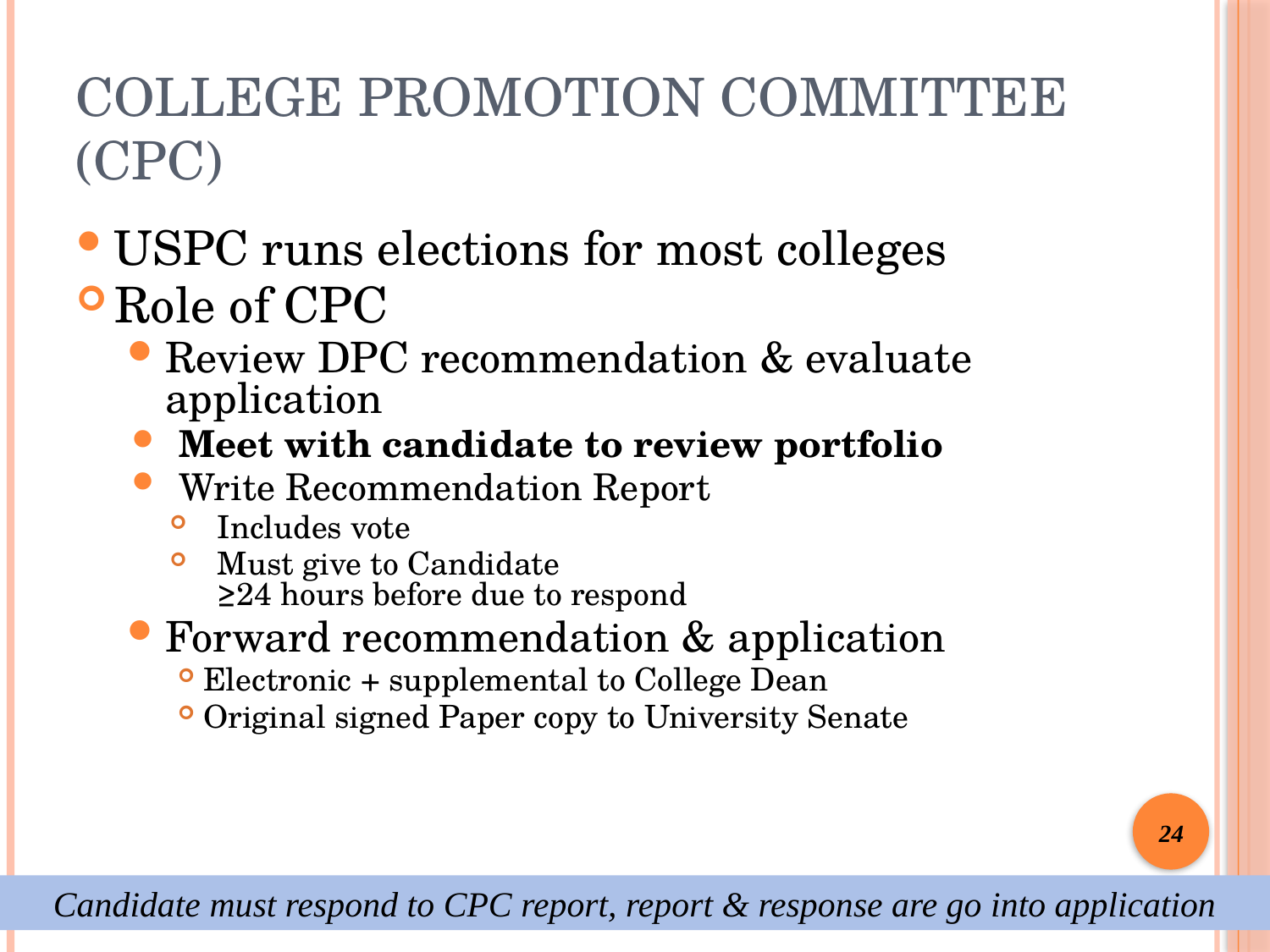

# College Promotion Committee (CPC)
USPC runs elections for most colleges
Role of CPC
Review DPC recommendation & evaluate application
Meet with candidate to review portfolio
Write Recommendation Report
Includes vote
Must give to Candidate
≥24 hours before due to respond
Forward recommendation & application
Electronic + supplemental to College Dean
Original signed Paper copy to University Senate

24
Candidate must respond to CPC report, report & response are go into application